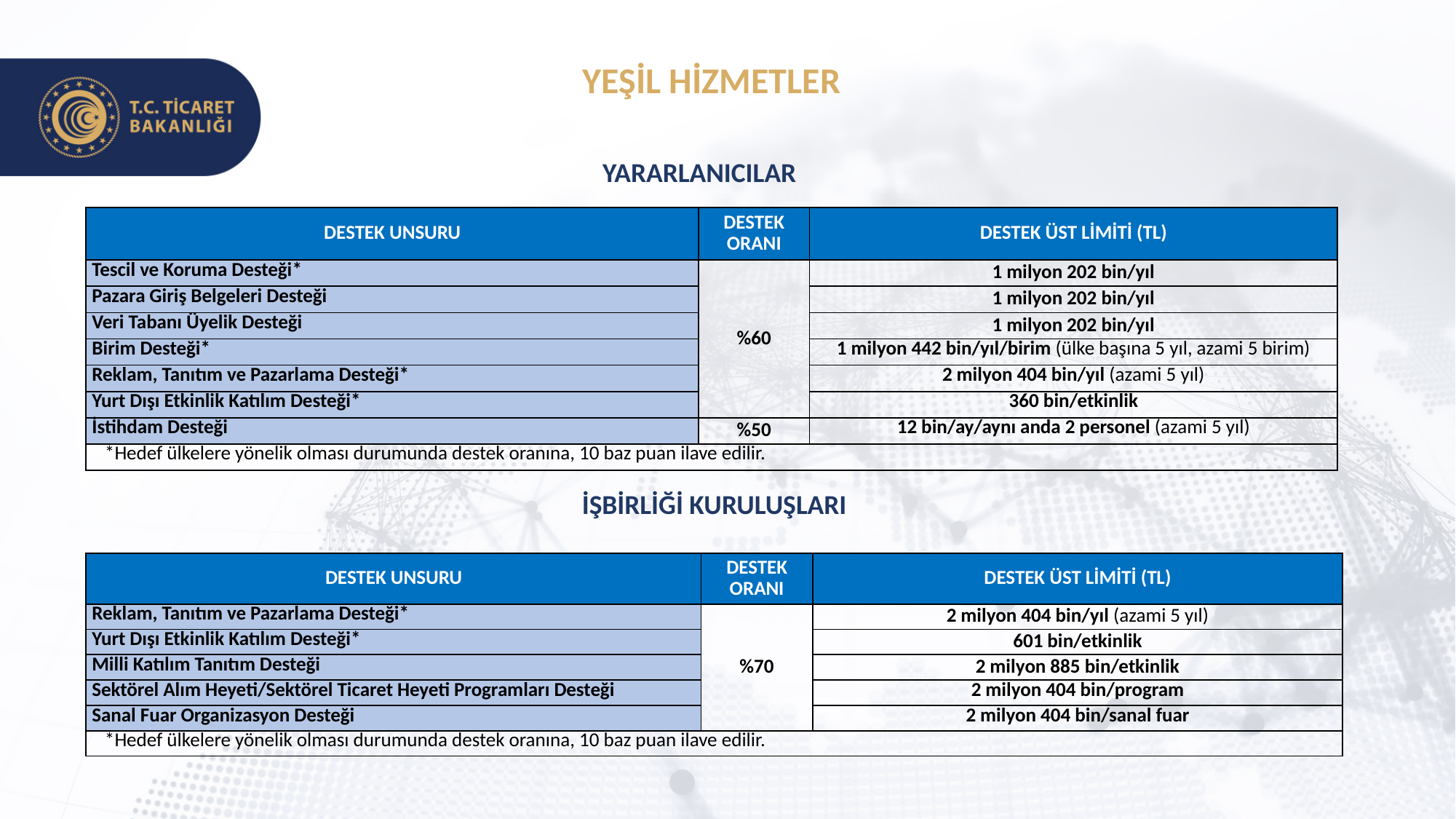

YEŞİL HİZMETLER
YARARLANICILAR
| DESTEK UNSURU | DESTEK ORANI | DESTEK ÜST LİMİTİ (TL) |
| --- | --- | --- |
| Tescil ve Koruma Desteği\* | %60 | 1 milyon 202 bin/yıl |
| Pazara Giriş Belgeleri Desteği |  | 1 milyon 202 bin/yıl |
| Veri Tabanı Üyelik Desteği |  | 1 milyon 202 bin/yıl |
| Birim Desteği\* |  | 1 milyon 442 bin/yıl/birim (ülke başına 5 yıl, azami 5 birim) |
| Reklam, Tanıtım ve Pazarlama Desteği\* |  | 2 milyon 404 bin/yıl (azami 5 yıl) |
| Yurt Dışı Etkinlik Katılım Desteği\* |  | 360 bin/etkinlik |
| İstihdam Desteği | %50 | 12 bin/ay/aynı anda 2 personel (azami 5 yıl) |
| \*Hedef ülkelere yönelik olması durumunda destek oranına, 10 baz puan ilave edilir. |  |  |
İŞBİRLİĞİ KURULUŞLARI
| DESTEK UNSURU | DESTEK ORANI | DESTEK ÜST LİMİTİ (TL) |
| --- | --- | --- |
| Reklam, Tanıtım ve Pazarlama Desteği\* | %70 | 2 milyon 404 bin/yıl (azami 5 yıl) |
| Yurt Dışı Etkinlik Katılım Desteği\* |  | 601 bin/etkinlik |
| Milli Katılım Tanıtım Desteği |  | 2 milyon 885 bin/etkinlik |
| Sektörel Alım Heyeti/Sektörel Ticaret Heyeti Programları Desteği |  | 2 milyon 404 bin/program |
| Sanal Fuar Organizasyon Desteği |  | 2 milyon 404 bin/sanal fuar |
| \*Hedef ülkelere yönelik olması durumunda destek oranına, 10 baz puan ilave edilir. |  |  |